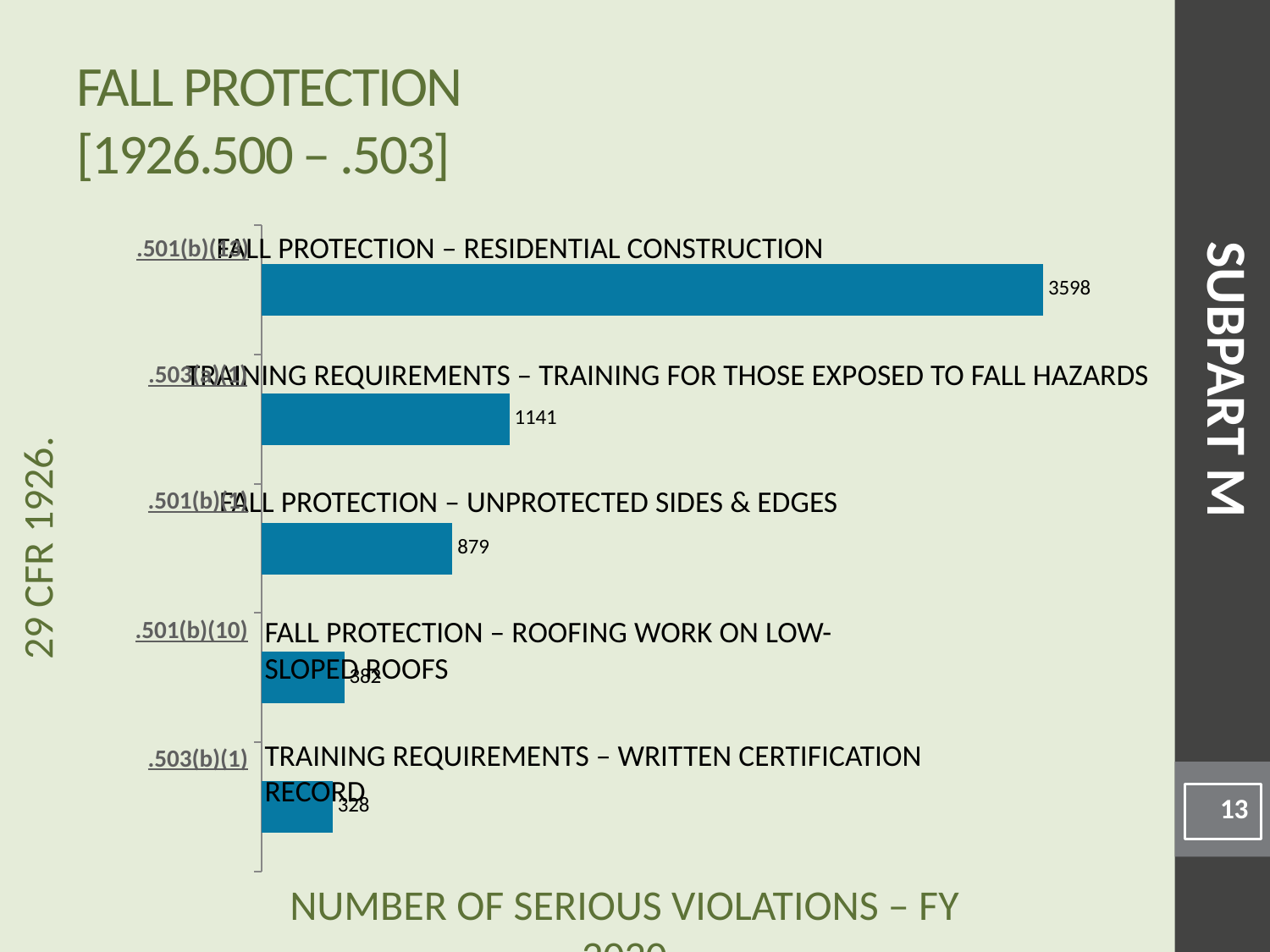

# Fall Protection [1926.500 – .503]

### Chart

| Category |  |
|---|---|
Fall Protection – Residential construction
.501(b)(13)
SUBPART M
Training Requirements – Training for those exposed to fall hazards
.503(a)(1)
Fall Protection – Unprotected sides & edges
.501(b)(1)
.501(b)(10)
Fall Protection – Roofing work on low-sloped roofs
.503(b)(1)
Training Requirements – Written certification record
13